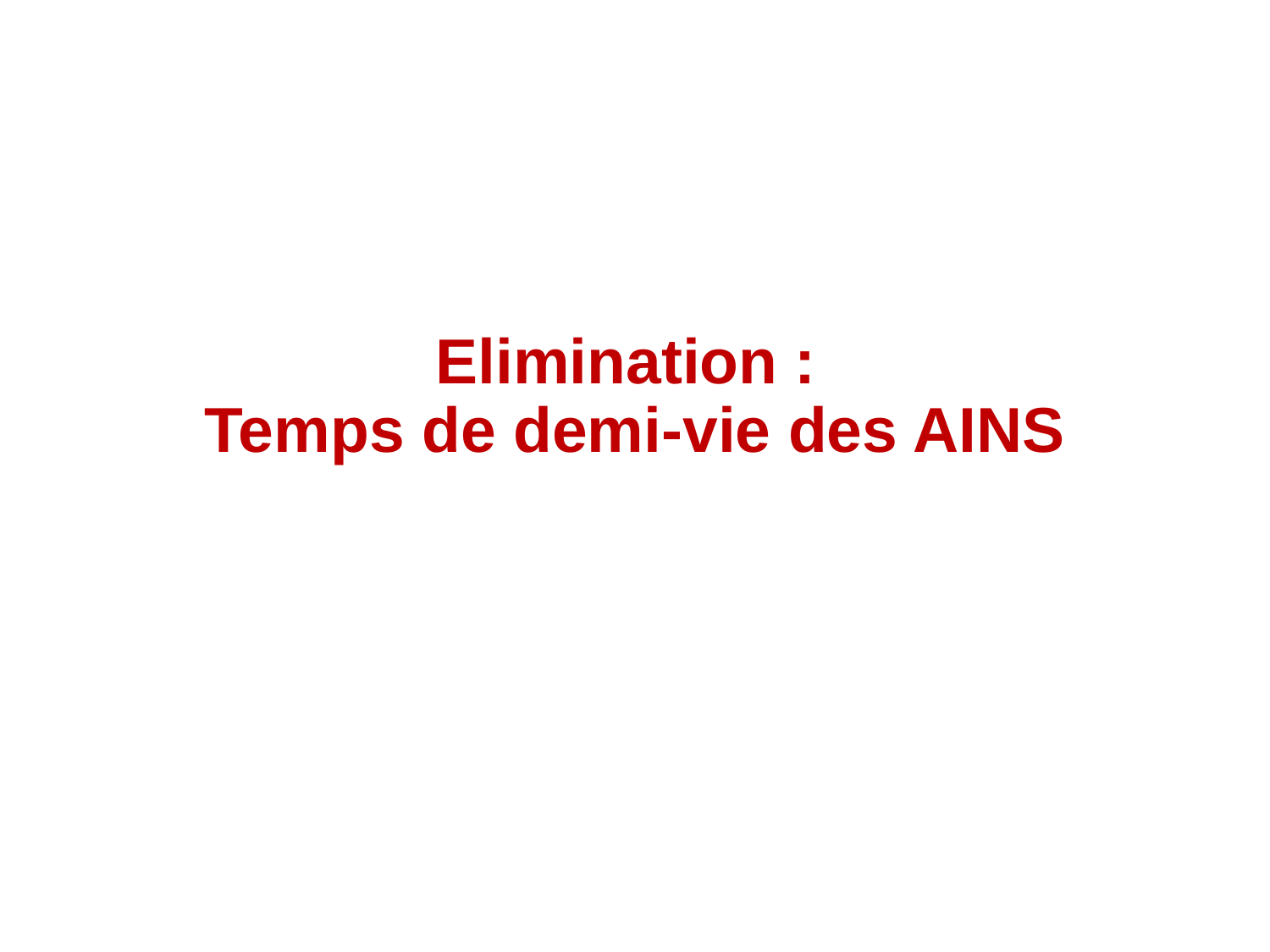

# Elimination : Temps de demi-vie des AINS